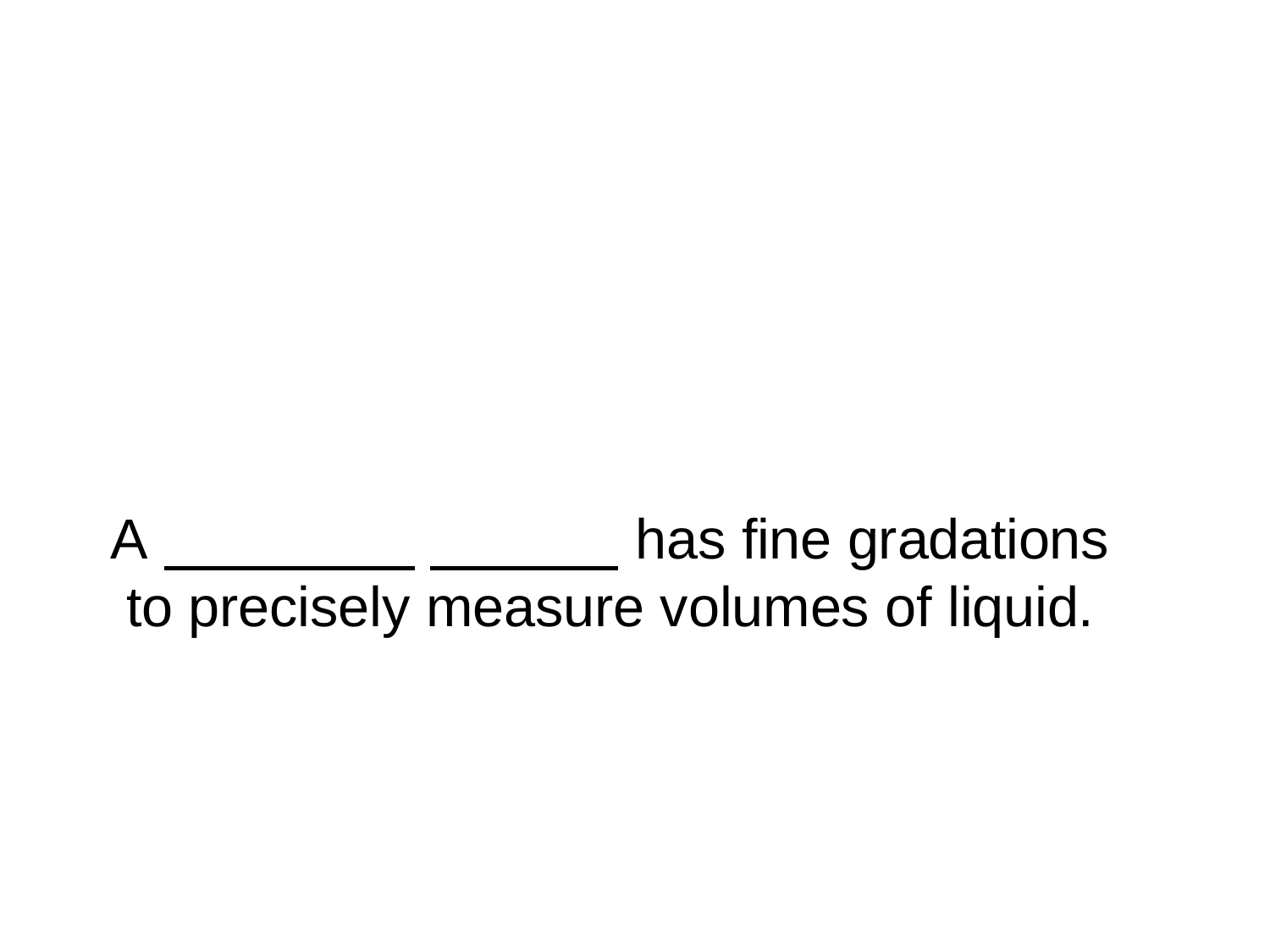

A	has fine gradations  to precisely measure volumes of liquid.